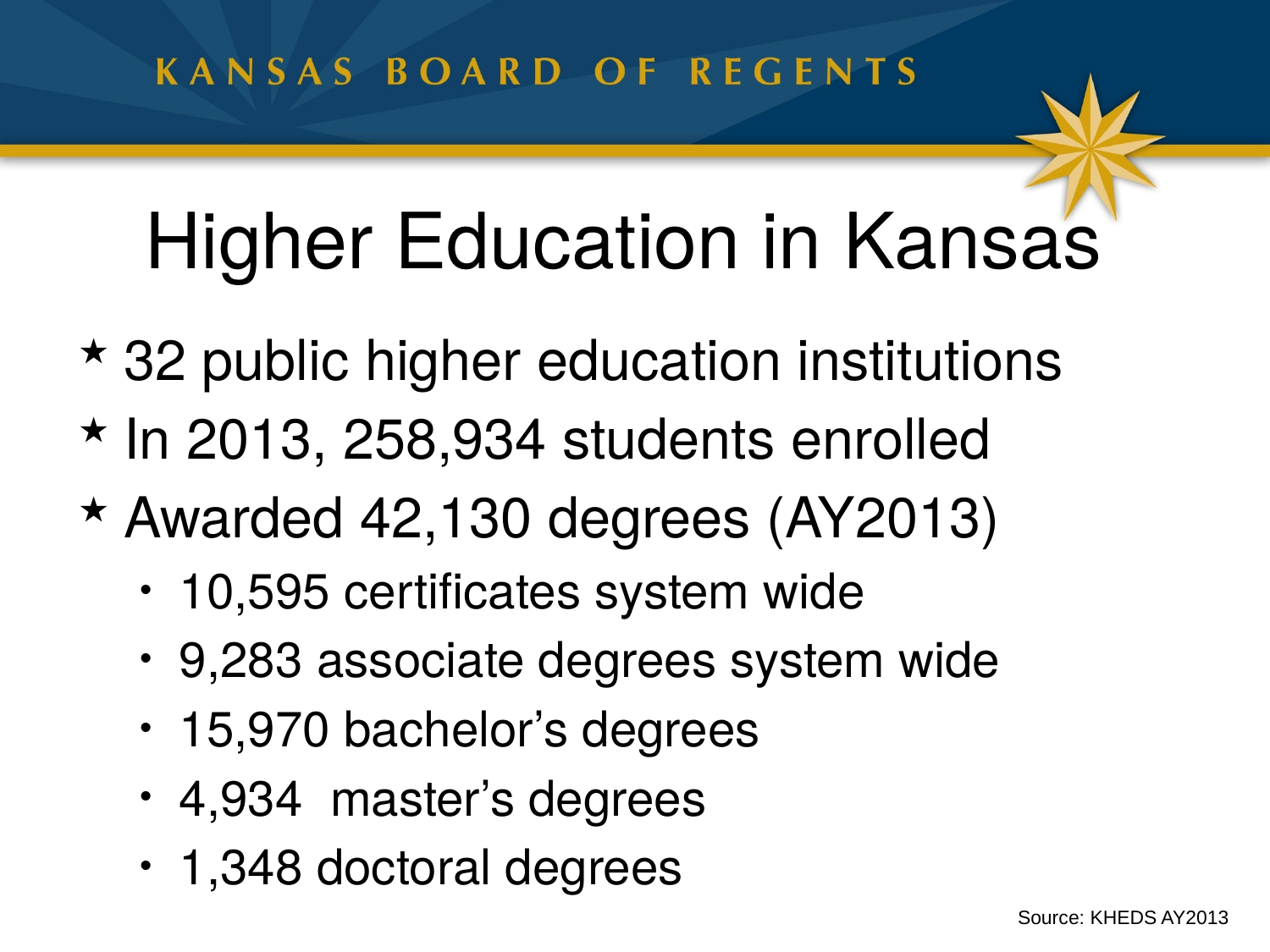

# Higher Education in Kansas
32 public higher education institutions
In 2013, 258,934 students enrolled
Awarded 42,130 degrees (AY2013)
10,595 certificates system wide
9,283 associate degrees system wide
15,970 bachelor’s degrees
4,934  master’s degrees
1,348 doctoral degrees
Source: KHEDS AY2013